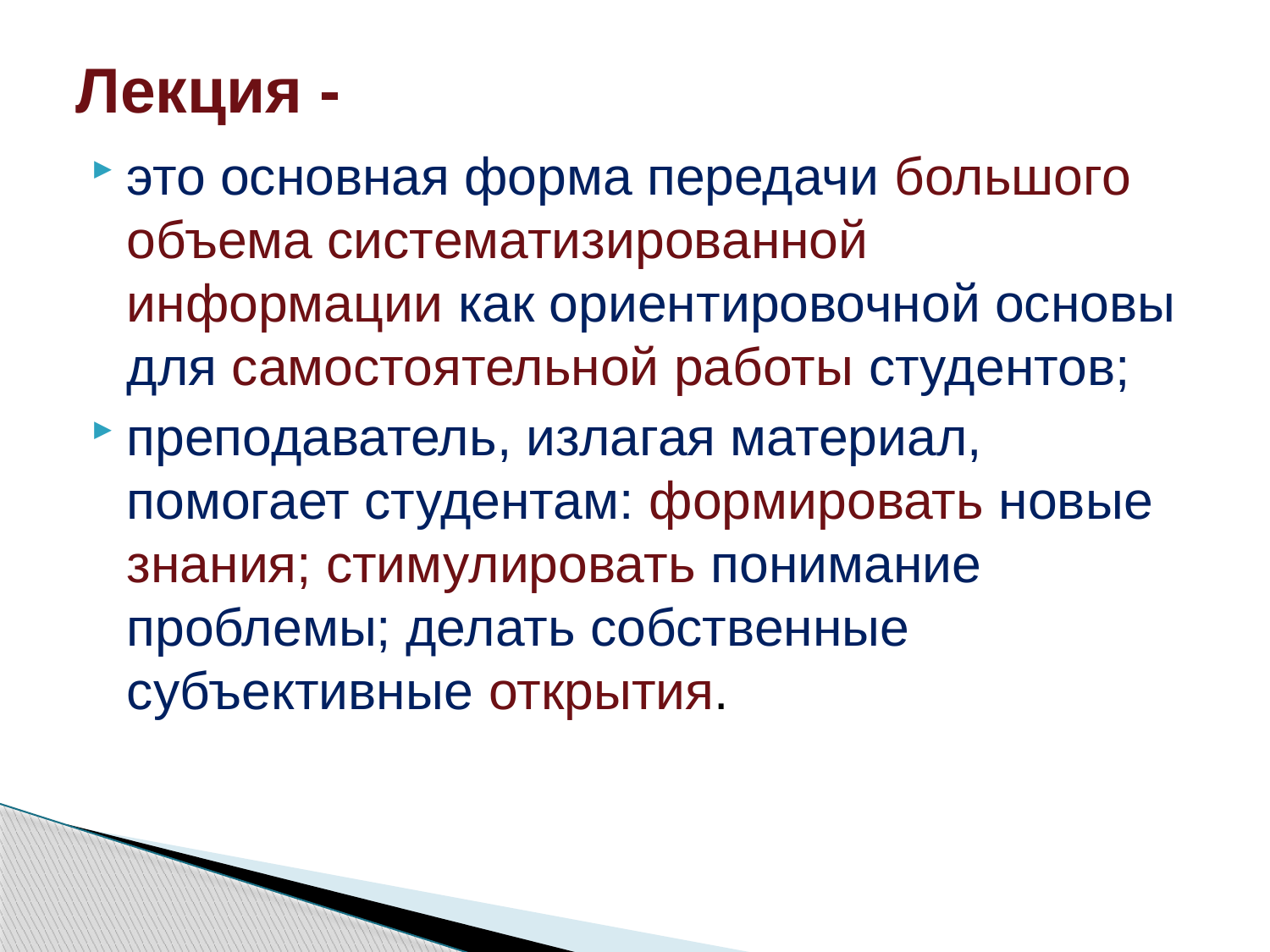

# Лекция -
это основная форма передачи большого объема систематизированной информации как ориентировочной основы для самостоятельной работы студентов;
преподаватель, излагая материал, помогает студентам: формировать новые знания; стимулировать понимание проблемы; делать собственные субъективные открытия.